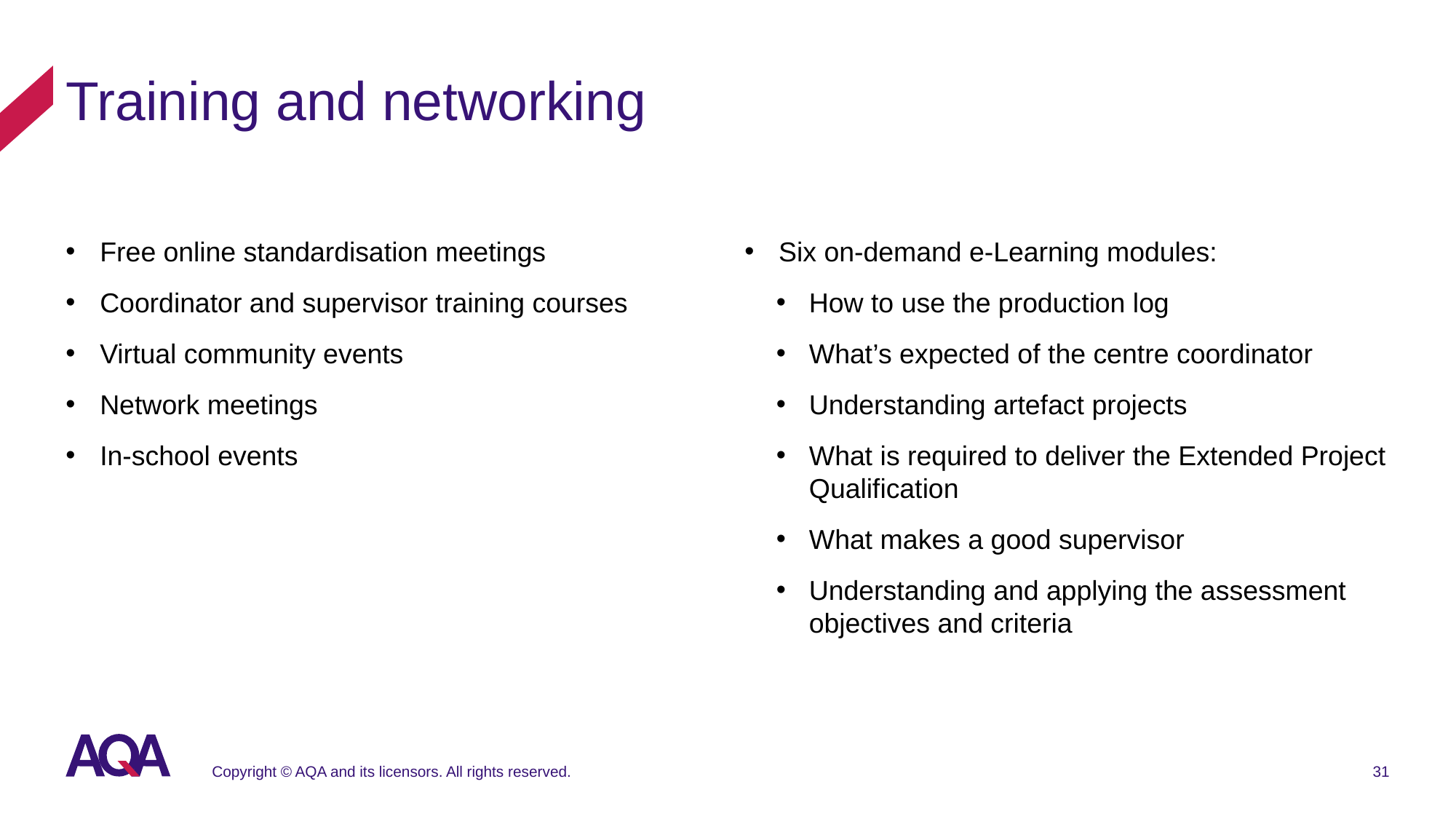

# Training and networking
Free online standardisation meetings
Coordinator and supervisor training courses
Virtual community events
Network meetings
In-school events
Six on-demand e-Learning modules:
How to use the production log
What’s expected of the centre coordinator
Understanding artefact projects
What is required to deliver the Extended Project Qualification
What makes a good supervisor
Understanding and applying the assessment objectives and criteria

Copyright © AQA and its licensors. All rights reserved.
31